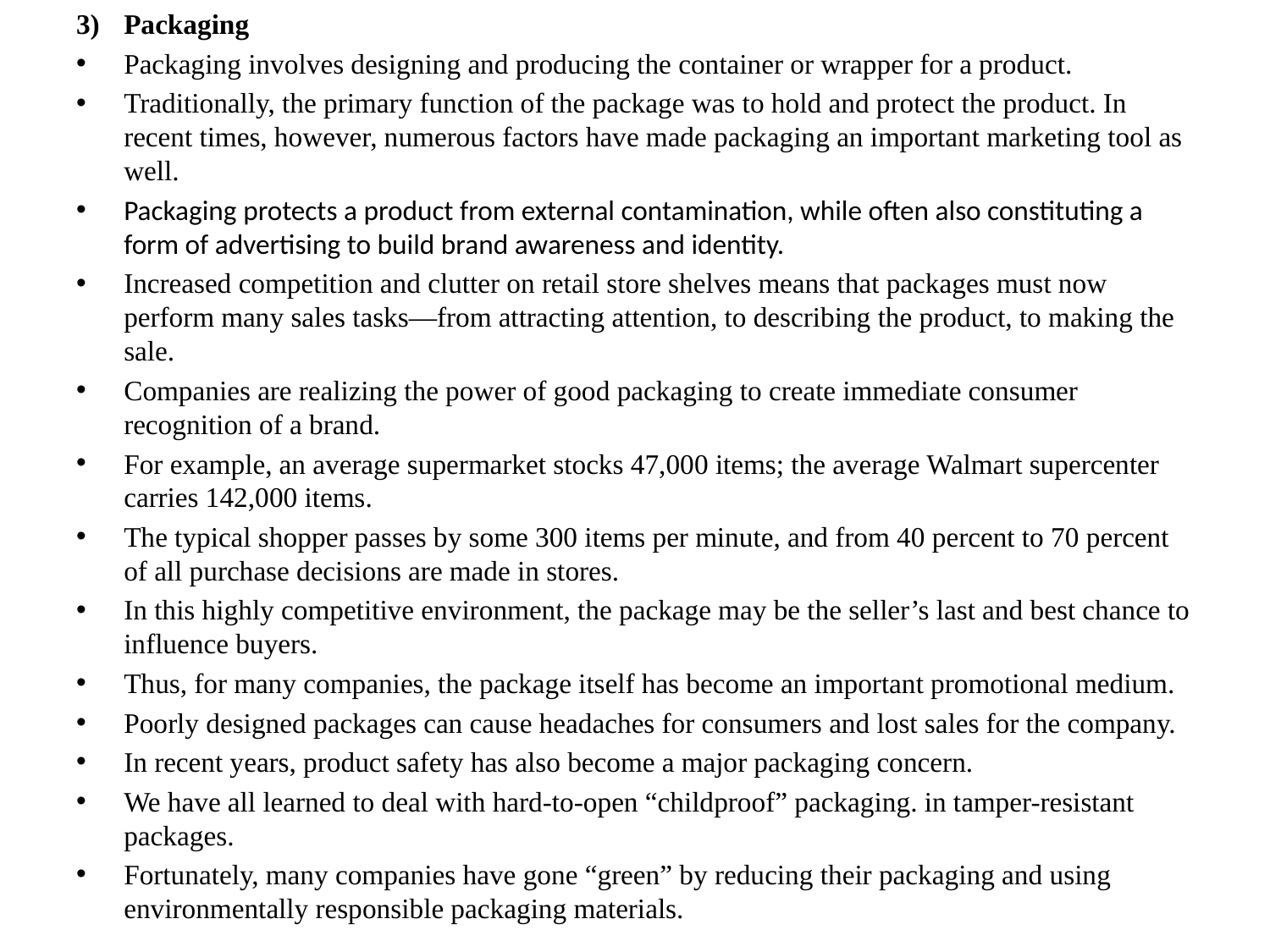

Packaging
Packaging involves designing and producing the container or wrapper for a product.
Traditionally, the primary function of the package was to hold and protect the product. In recent times, however, numerous factors have made packaging an important marketing tool as well.
Packaging protects a product from external contamination, while often also constituting a form of advertising to build brand awareness and identity.
Increased competition and clutter on retail store shelves means that packages must now perform many sales tasks—from attracting attention, to describing the product, to making the sale.
Companies are realizing the power of good packaging to create immediate consumer recognition of a brand.
For example, an average supermarket stocks 47,000 items; the average Walmart supercenter carries 142,000 items.
The typical shopper passes by some 300 items per minute, and from 40 percent to 70 percent of all purchase decisions are made in stores.
In this highly competitive environment, the package may be the seller’s last and best chance to influence buyers.
Thus, for many companies, the package itself has become an important promotional medium.
Poorly designed packages can cause headaches for consumers and lost sales for the company.
In recent years, product safety has also become a major packaging concern.
We have all learned to deal with hard-to-open “childproof” packaging. in tamper-resistant packages.
Fortunately, many companies have gone “green” by reducing their packaging and using environmentally responsible packaging materials.